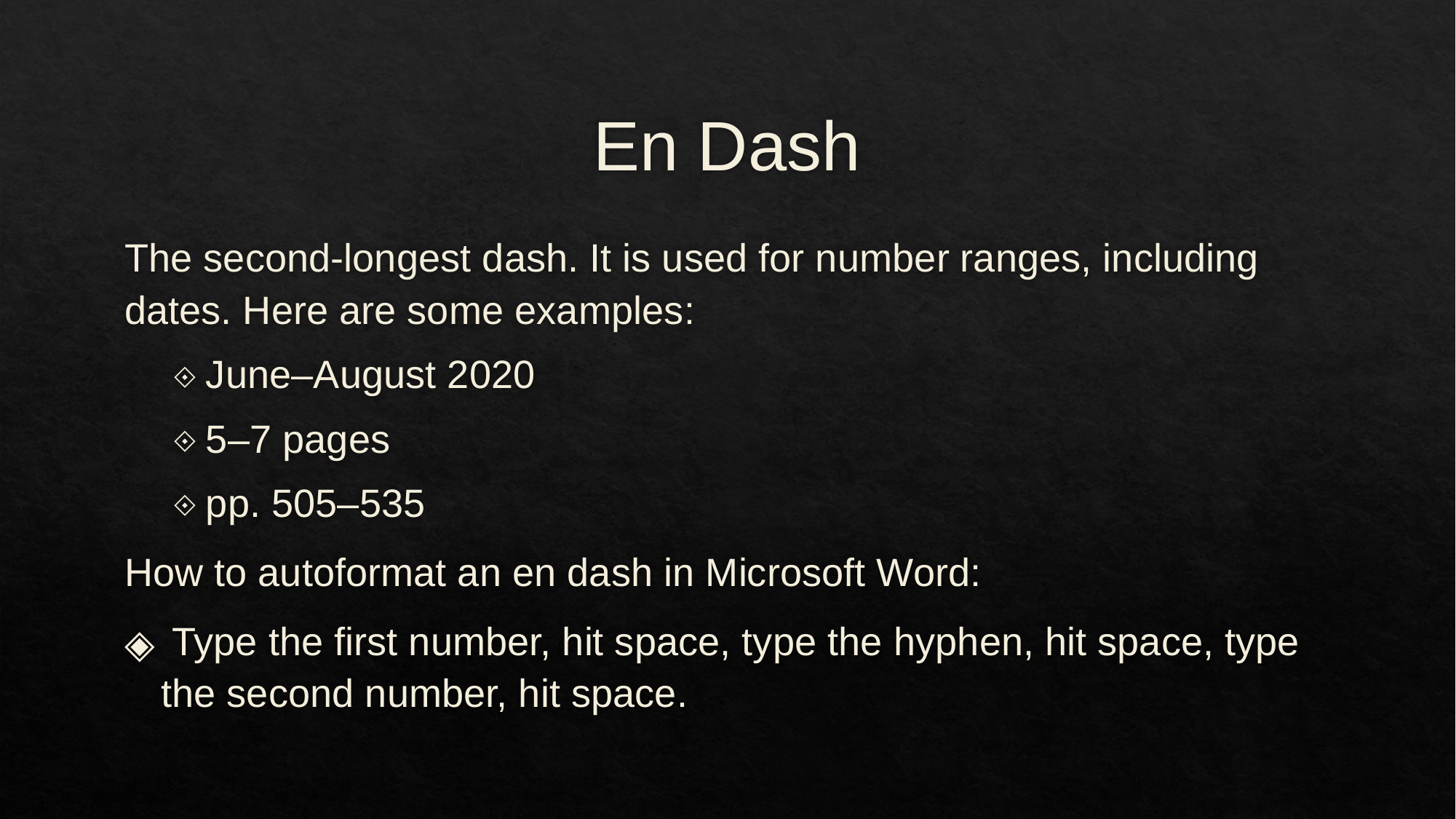

# En Dash
The second-longest dash. It is used for number ranges, including dates. Here are some examples:
June–August 2020
5–7 pages
pp. 505–535
How to autoformat an en dash in Microsoft Word:
 Type the first number, hit space, type the hyphen, hit space, type the second number, hit space.